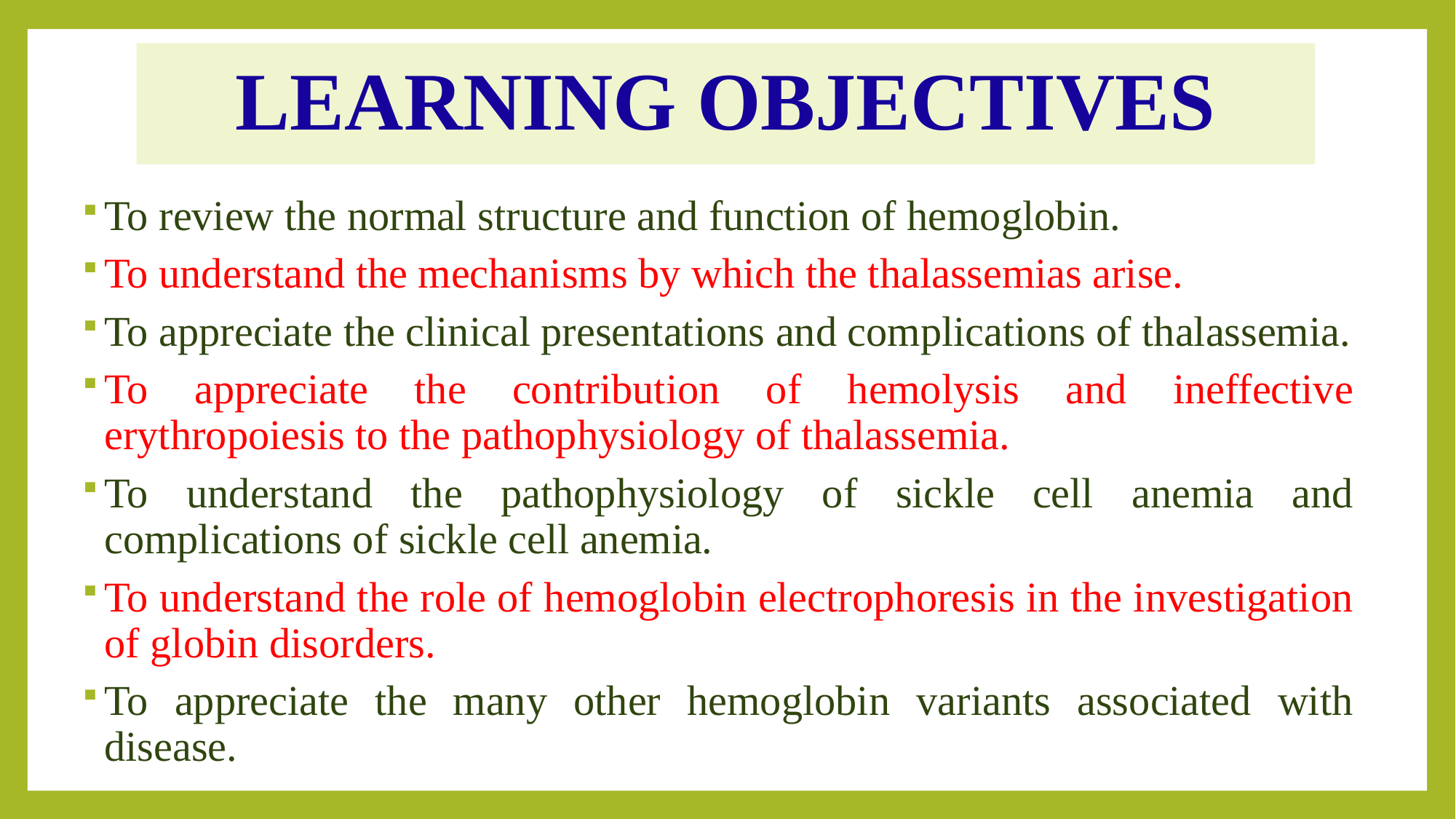

# LEARNING OBJECTIVES
To review the normal structure and function of hemoglobin.
To understand the mechanisms by which the thalassemias arise.
To appreciate the clinical presentations and complications of thalassemia.
To appreciate the contribution of hemolysis and ineffective erythropoiesis to the pathophysiology of thalassemia.
To understand the pathophysiology of sickle cell anemia and complications of sickle cell anemia.
To understand the role of hemoglobin electrophoresis in the investigation of globin disorders.
To appreciate the many other hemoglobin variants associated with disease.